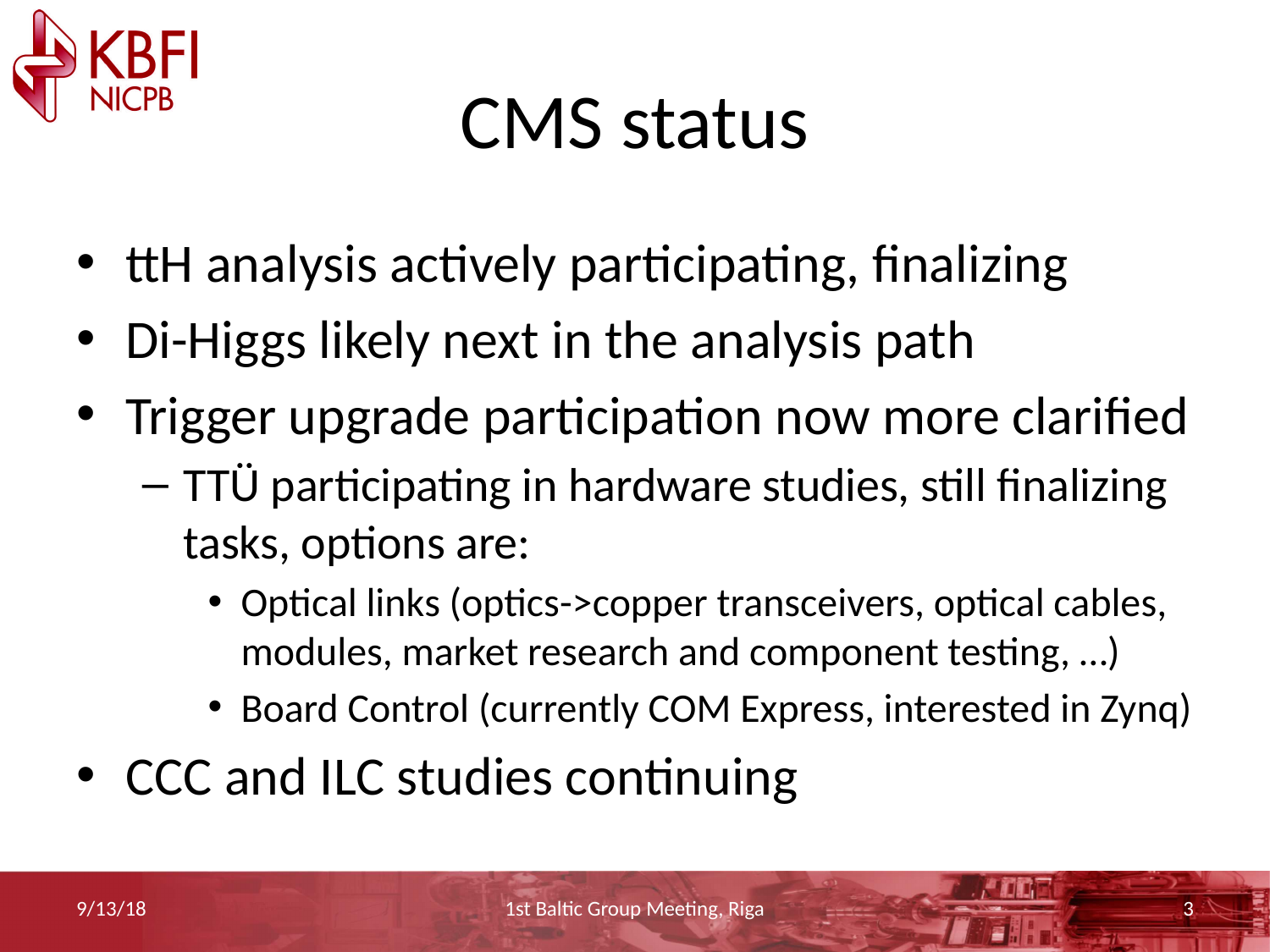

# CMS status
ttH analysis actively participating, finalizing
Di-Higgs likely next in the analysis path
Trigger upgrade participation now more clarified
TTÜ participating in hardware studies, still finalizing tasks, options are:
Optical links (optics->copper transceivers, optical cables, modules, market research and component testing, …)
Board Control (currently COM Express, interested in Zynq)
CCC and ILC studies continuing
9/13/18
1st Baltic Group Meeting, Riga
3